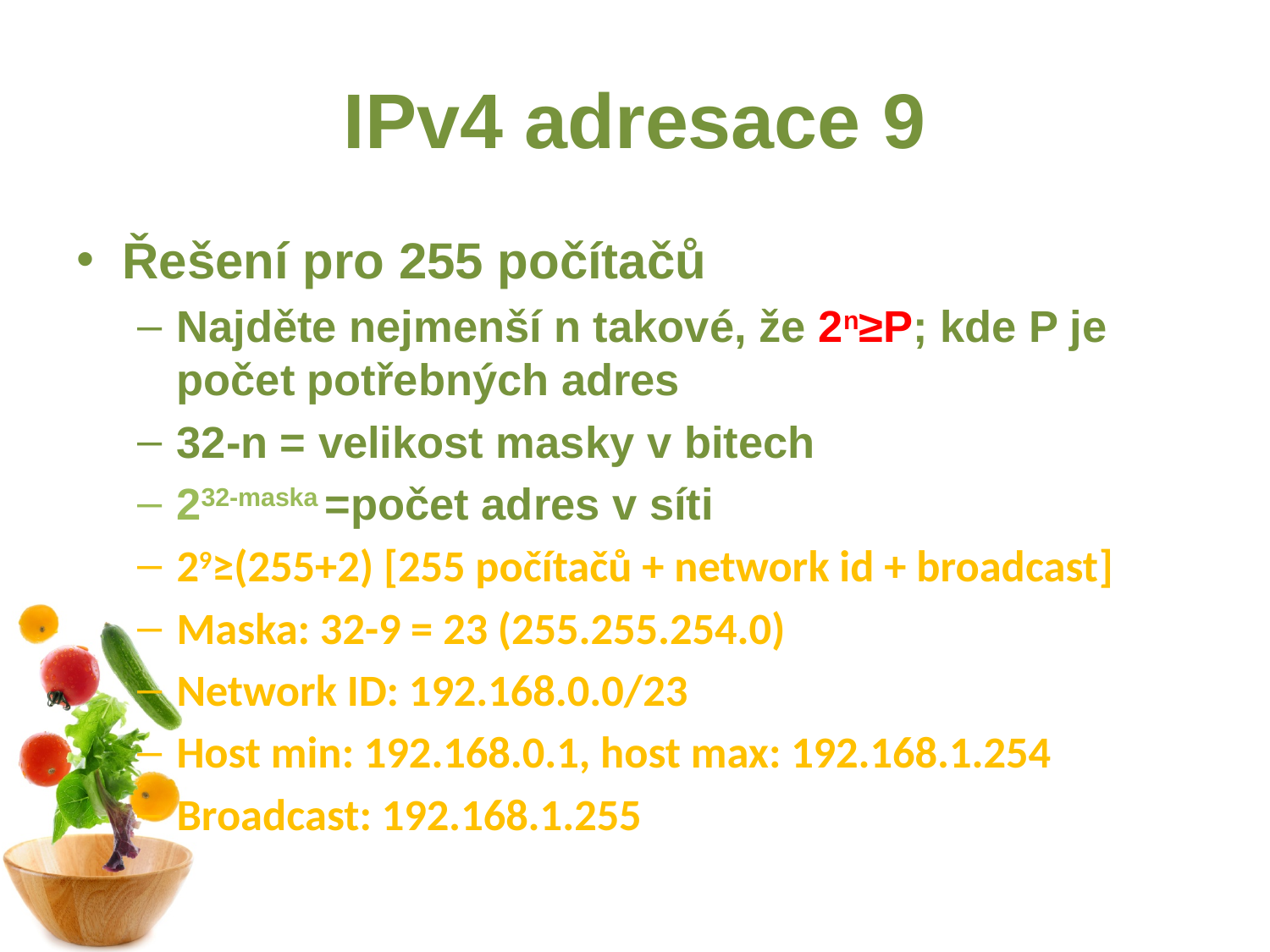

IPv4 adresace 9
Řešení pro 255 počítačů
Najděte nejmenší n takové, že 2n≥P; kde P je počet potřebných adres
32-n = velikost masky v bitech
232-maska =počet adres v síti
29≥(255+2) [255 počítačů + network id + broadcast]
Maska: 32-9 = 23 (255.255.254.0)
Network ID: 192.168.0.0/23
Host min: 192.168.0.1, host max: 192.168.1.254
Broadcast: 192.168.1.255